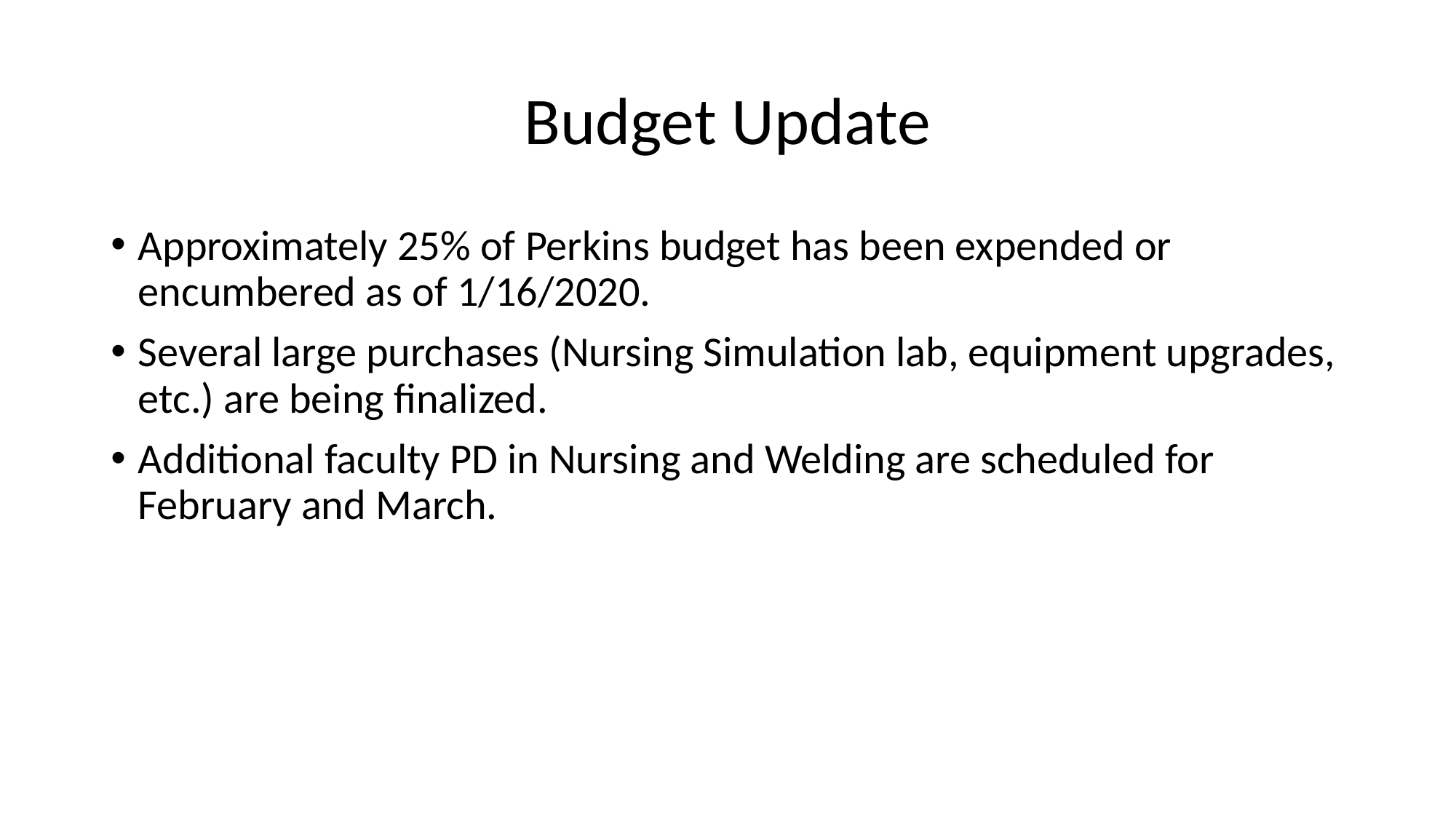

# Budget Update
Approximately 25% of Perkins budget has been expended or encumbered as of 1/16/2020.
Several large purchases (Nursing Simulation lab, equipment upgrades, etc.) are being finalized.
Additional faculty PD in Nursing and Welding are scheduled for February and March.